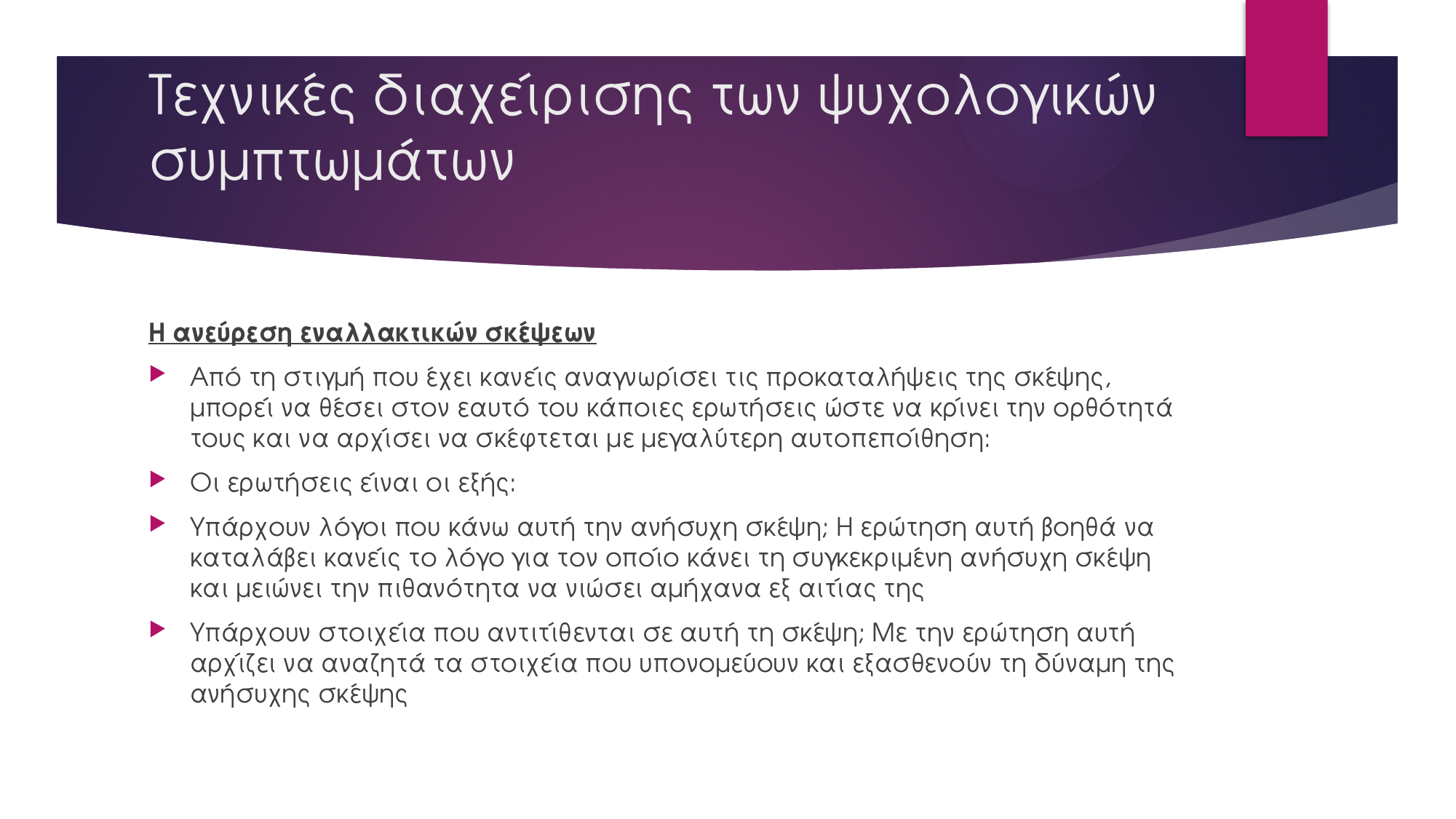

# Τεχνικές διαχείρισης των ψυχολογικών συμπτωμάτων
Η ανεύρεση εναλλακτικών σκέψεων
Από τη στιγμή που έχει κανείς αναγνωρίσει τις προκαταλήψεις της σκέψης, μπορεί να θέσει στον εαυτό του κάποιες ερωτήσεις ώστε να κρίνει την ορθότητά τους και να αρχίσει να σκέφτεται με μεγαλύτερη αυτοπεποίθηση:
Οι ερωτήσεις είναι οι εξής:
Υπάρχουν λόγοι που κάνω αυτή την ανήσυχη σκέψη; Η ερώτηση αυτή βοηθά να καταλάβει κανείς το λόγο για τον οποίο κάνει τη συγκεκριμένη ανήσυχη σκέψη και μειώνει την πιθανότητα να νιώσει αμήχανα εξ αιτίας της
Υπάρχουν στοιχεία που αντιτίθενται σε αυτή τη σκέψη; Με την ερώτηση αυτή αρχίζει να αναζητά τα στοιχεία που υπονομεύουν και εξασθενούν τη δύναμη της ανήσυχης σκέψης